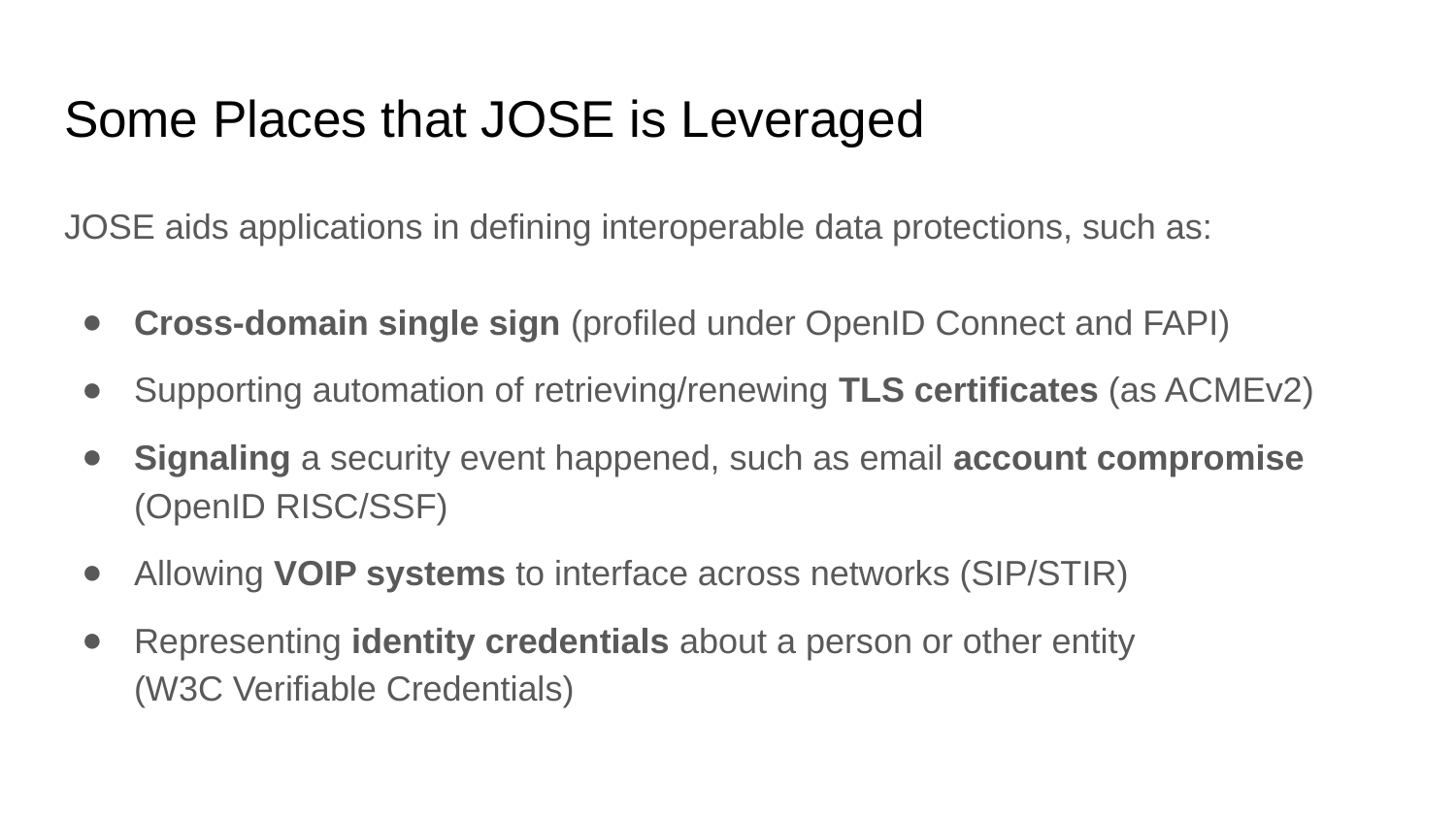

# Some Places that JOSE is Leveraged
JOSE aids applications in defining interoperable data protections, such as:

Cross-domain single sign (profiled under OpenID Connect and FAPI)
Supporting automation of retrieving/renewing TLS certificates (as ACMEv2)
Signaling a security event happened, such as email account compromise
(OpenID RISC/SSF)
Allowing VOIP systems to interface across networks (SIP/STIR)
Representing identity credentials about a person or other entity
(W3C Verifiable Credentials)